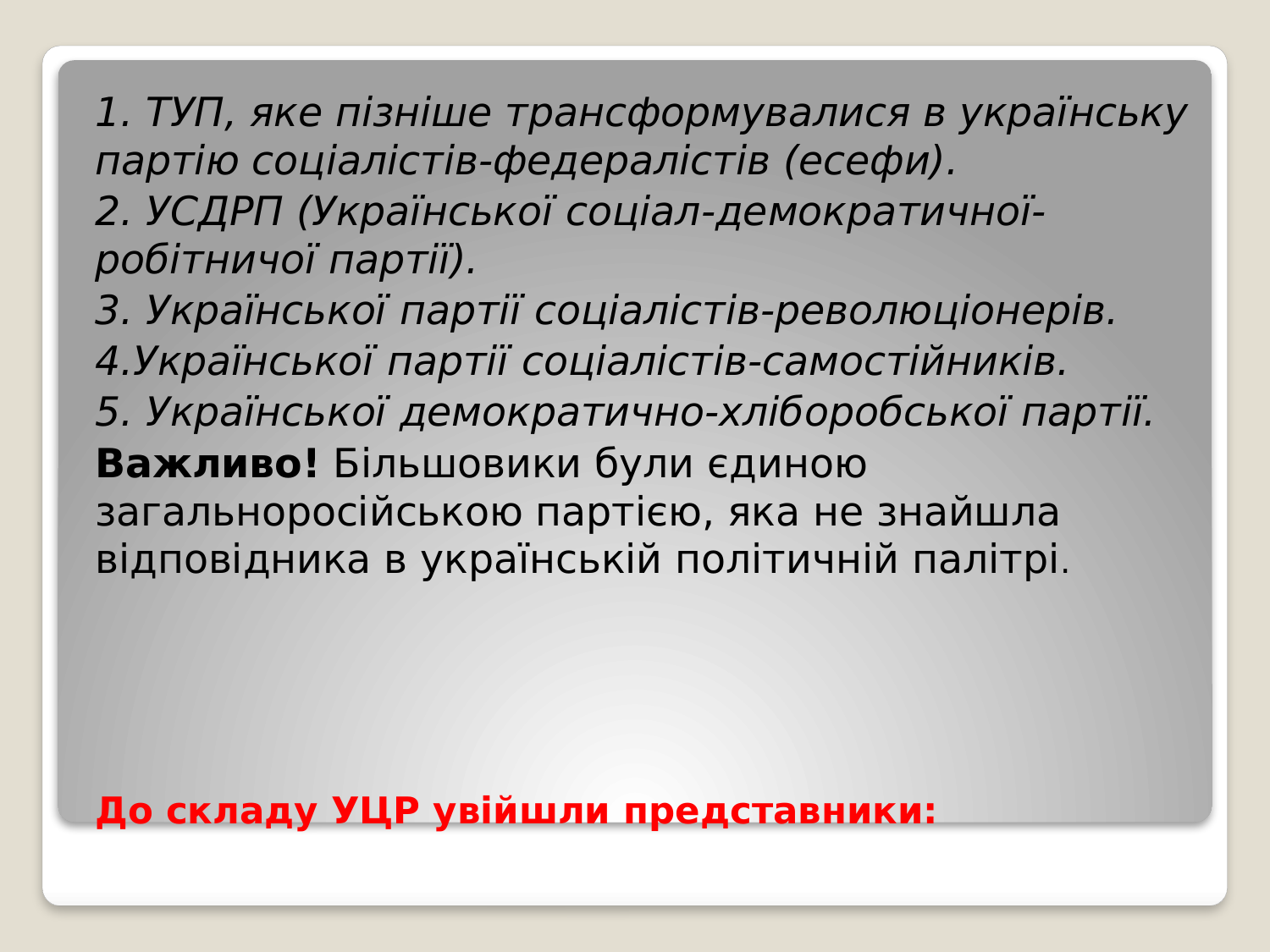

1. ТУП, яке пізніше трансформувалися в українську партію соціалістів-федералістів (есефи).
2. УСДРП (Української соціал-демократичної-робітничої партії).
3. Української партії соціалістів-революціонерів.
4.Української партії соціалістів-самостійників.
5. Української демократично-хліборобської партії.
Важливо! Більшовики були єдиною загальноросійською партією, яка не знайшла відповідника в українській політичній палітрі.
# До складу УЦР увійшли представники: